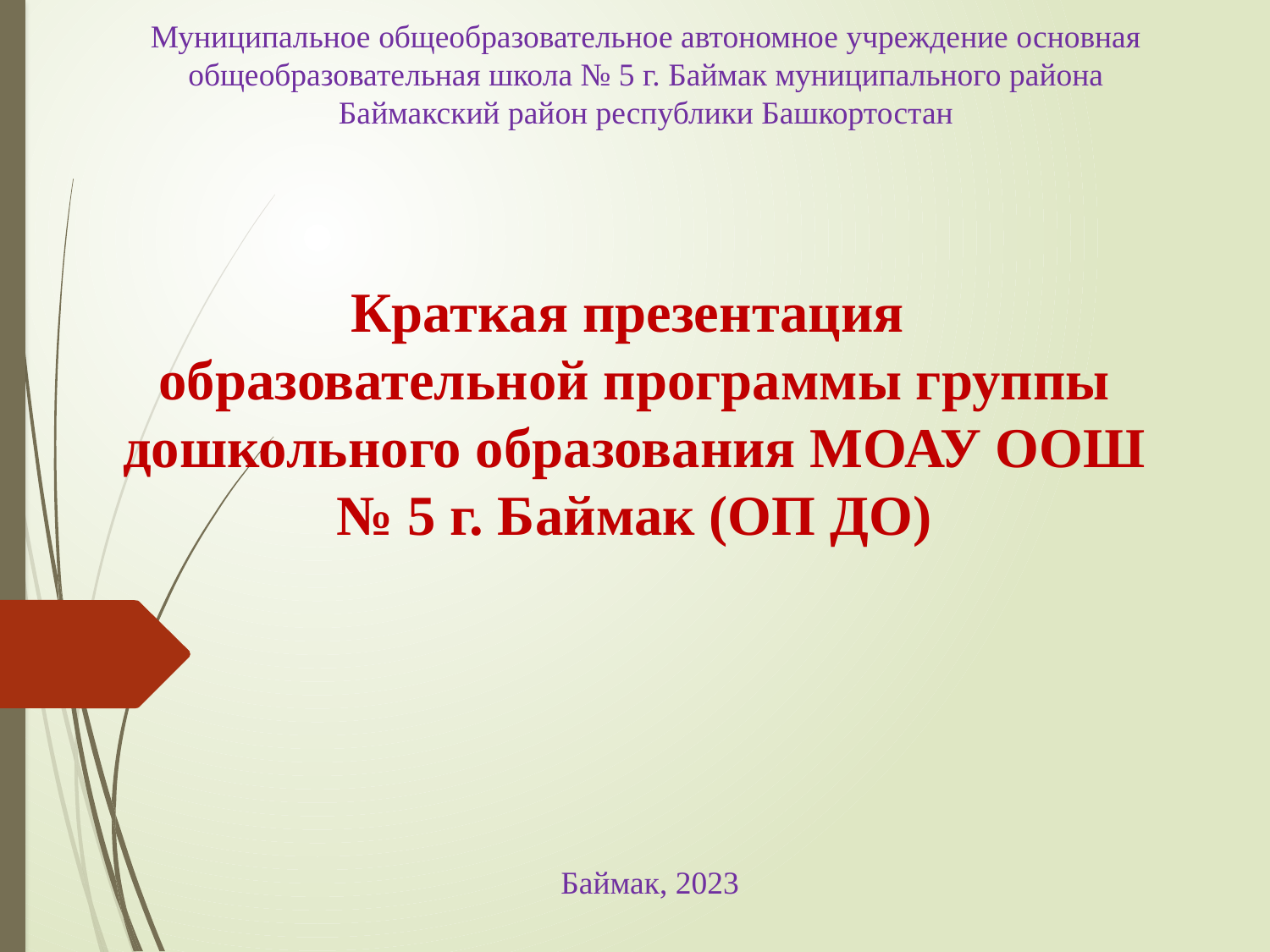

Муниципальное общеобразовательное автономное учреждение основная общеобразовательная школа № 5 г. Баймак муниципального района Баймакский район республики Башкортостан
# Краткая презентация образовательной программы группы дошкольного образования МОАУ ООШ № 5 г. Баймак (ОП ДО)
Баймак, 2023